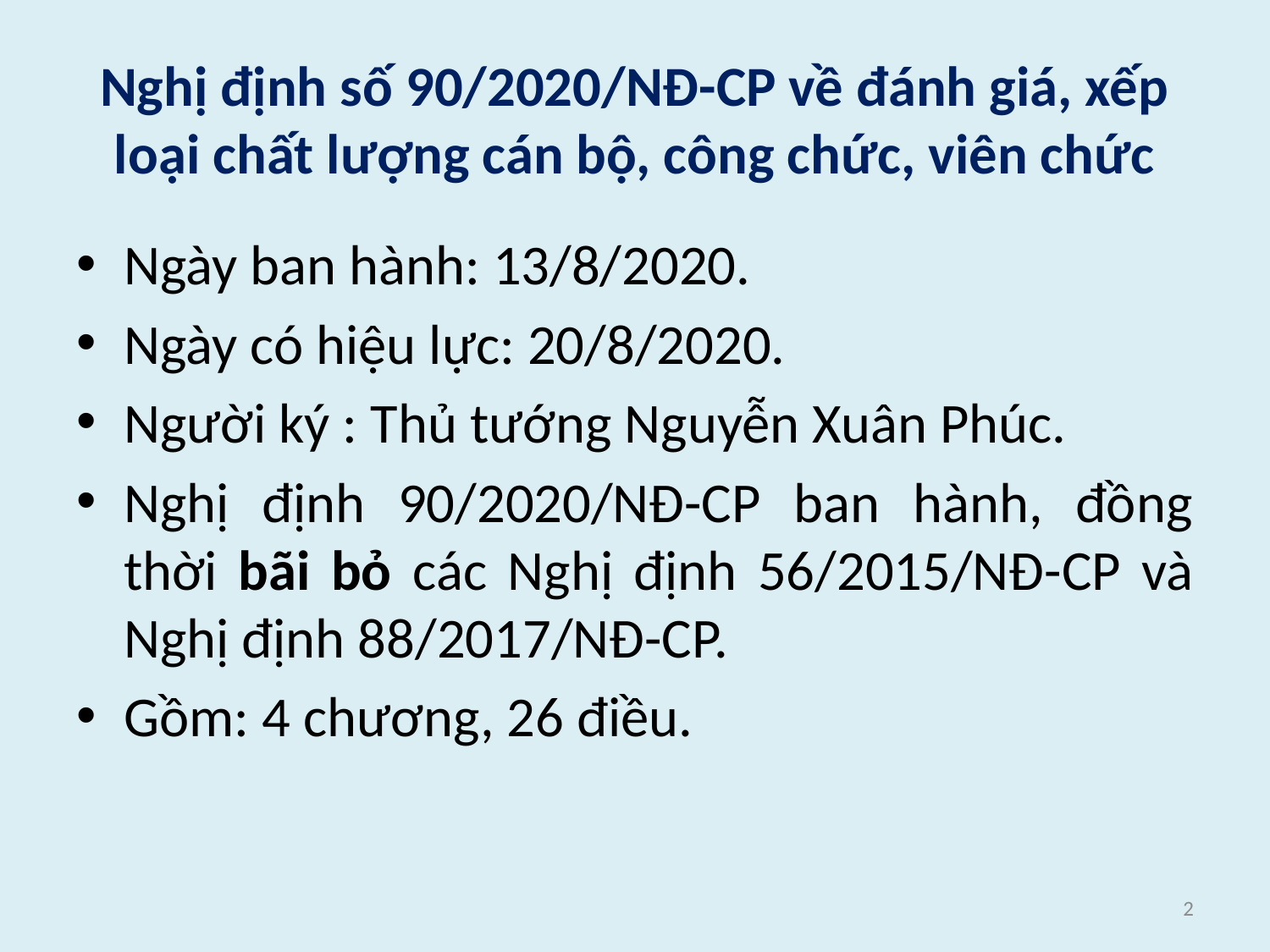

# Nghị định số 90/2020/NĐ-CP về đánh giá, xếp loại chất lượng cán bộ, công chức, viên chức
Ngày ban hành: 13/8/2020.
Ngày có hiệu lực: 20/8/2020.
Người ký : Thủ tướng Nguyễn Xuân Phúc.
Nghị định 90/2020/NĐ-CP ban hành, đồng thời bãi bỏ các Nghị định 56/2015/NĐ-CP và Nghị định 88/2017/NĐ-CP.
Gồm: 4 chương, 26 điều.

2